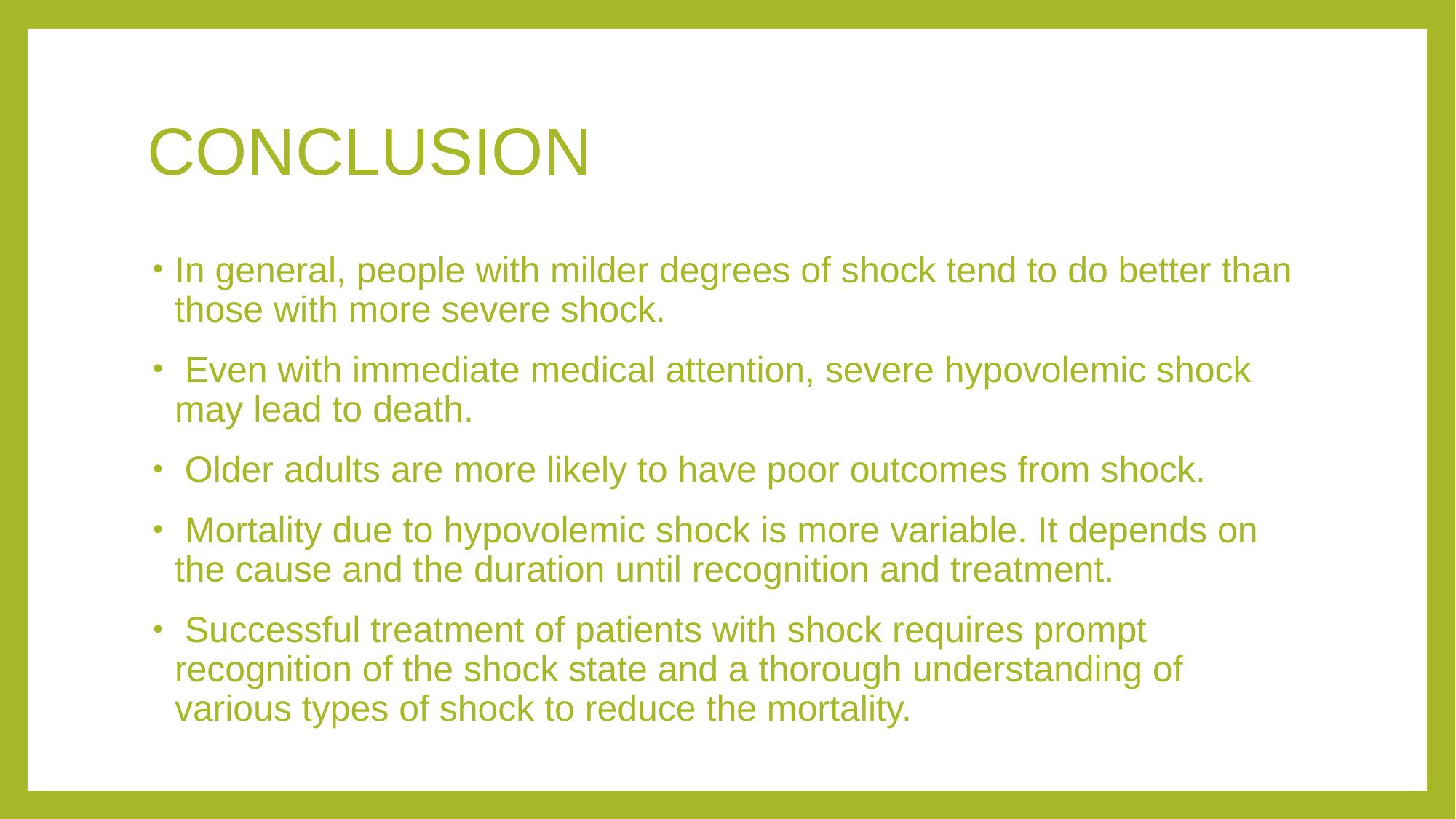

# CONCLUSION
In general, people with milder degrees of shock tend to do better than those with more severe shock.
 Even with immediate medical attention, severe hypovolemic shock may lead to death.
 Older adults are more likely to have poor outcomes from shock.
 Mortality due to hypovolemic shock is more variable. It depends on the cause and the duration until recognition and treatment.
 Successful treatment of patients with shock requires prompt recognition of the shock state and a thorough understanding of various types of shock to reduce the mortality.